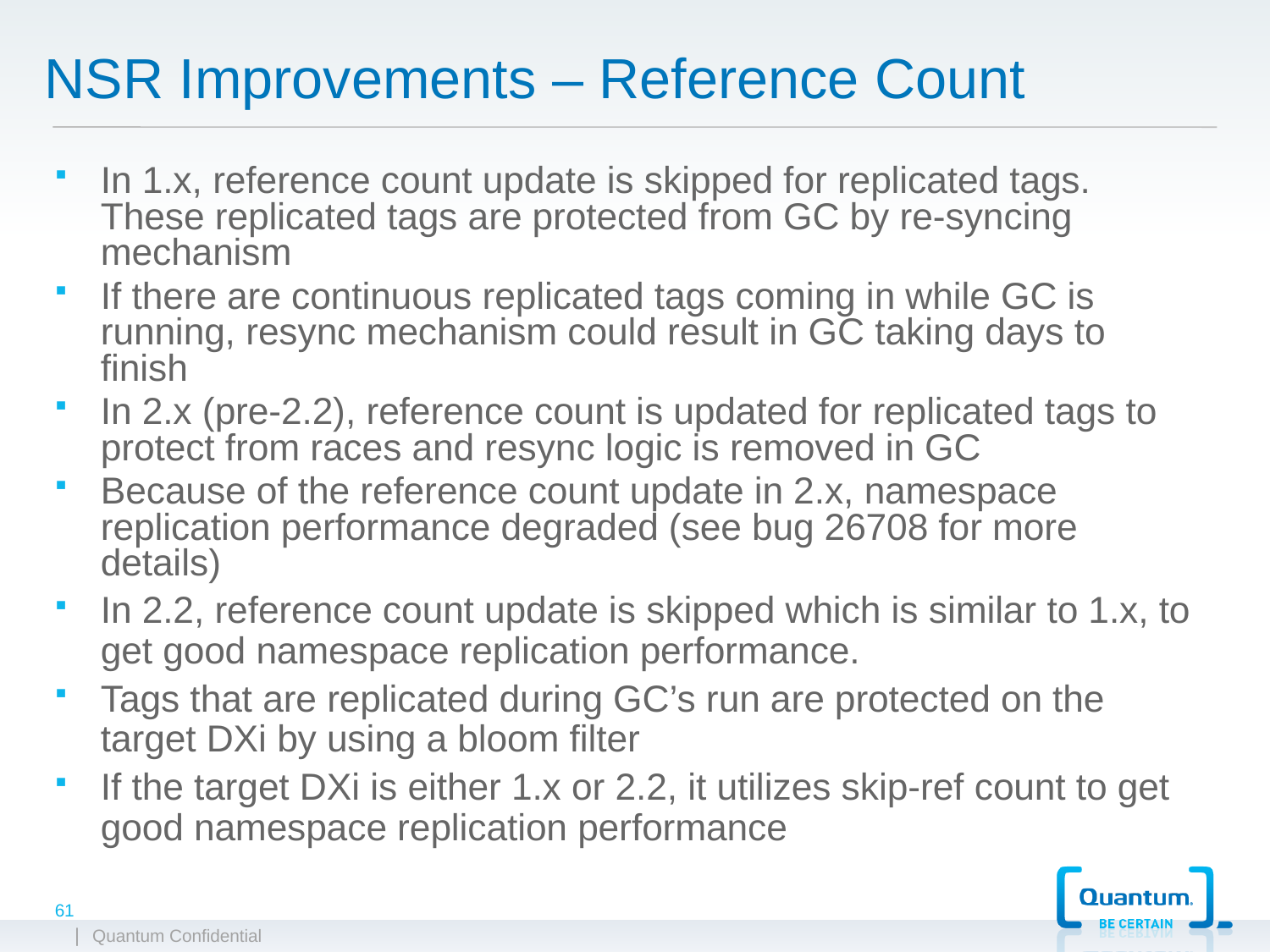

# NSR Improvements – Reference Count
In 1.x, reference count update is skipped for replicated tags. These replicated tags are protected from GC by re-syncing mechanism
If there are continuous replicated tags coming in while GC is running, resync mechanism could result in GC taking days to finish
In 2.x (pre-2.2), reference count is updated for replicated tags to protect from races and resync logic is removed in GC
Because of the reference count update in 2.x, namespace replication performance degraded (see bug 26708 for more details)
In 2.2, reference count update is skipped which is similar to 1.x, to get good namespace replication performance.
Tags that are replicated during GC’s run are protected on the target DXi by using a bloom filter
If the target DXi is either 1.x or 2.2, it utilizes skip-ref count to get good namespace replication performance

61
© 2012 Quantum Corporation. Company Confidential. Forward-looking information is based upon multiple assumptions and uncertainties, does not necessarily represent the company’s outlook and is for planning purposes only.